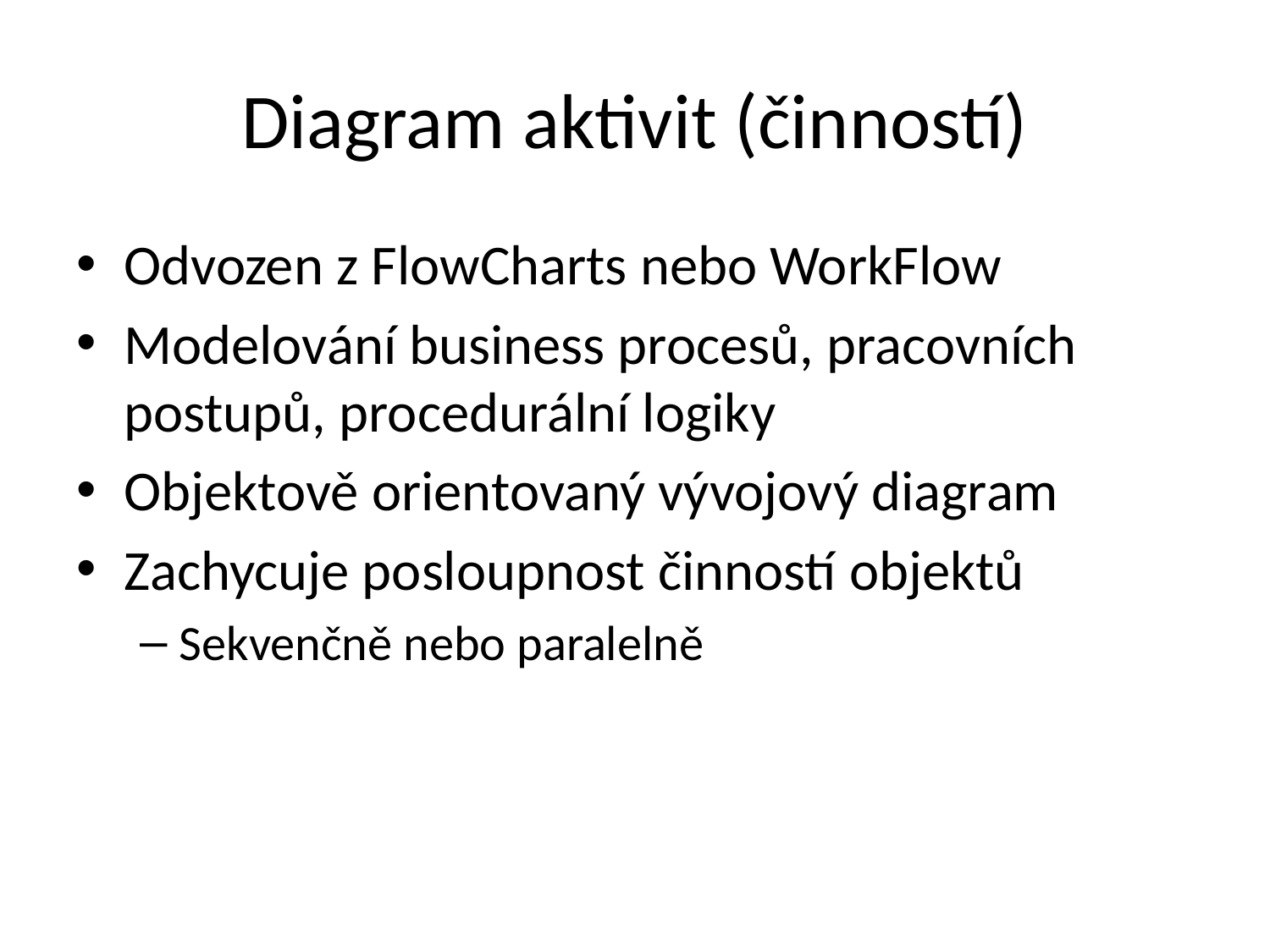

# Diagram aktivit (činností)
Odvozen z FlowCharts nebo WorkFlow
Modelování business procesů, pracovních postupů, procedurální logiky
Objektově orientovaný vývojový diagram
Zachycuje posloupnost činností objektů
Sekvenčně nebo paralelně